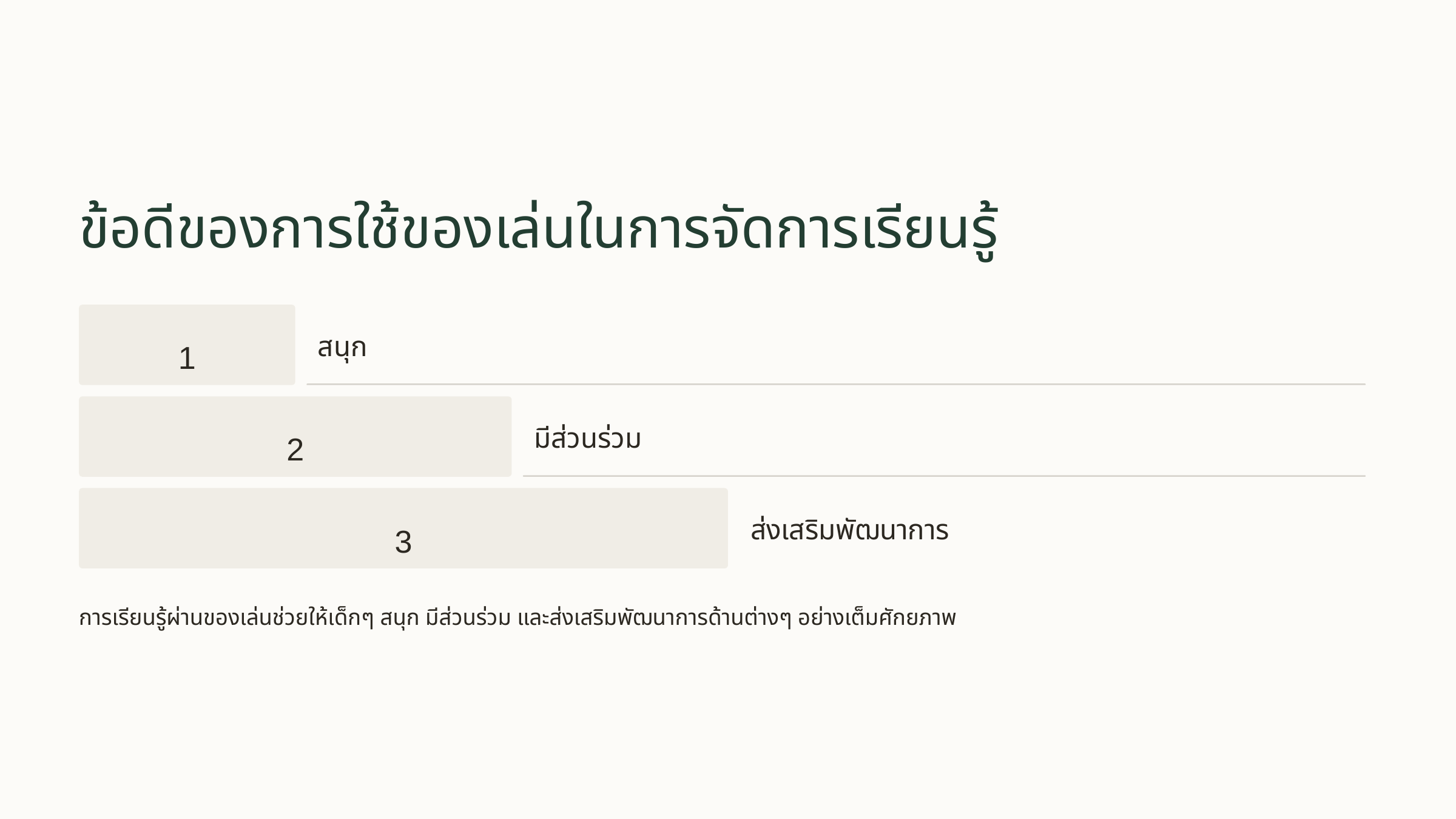

ข้อดีของการใช้ของเล่นในการจัดการเรียนรู้

1
สนุก

2
มีส่วนร่วม

3
ส่งเสริมพัฒนาการ
การเรียนรู้ผ่านของเล่นช่วยให้เด็กๆ สนุก มีส่วนร่วม และส่งเสริมพัฒนาการด้านต่างๆ อย่างเต็มศักยภาพ